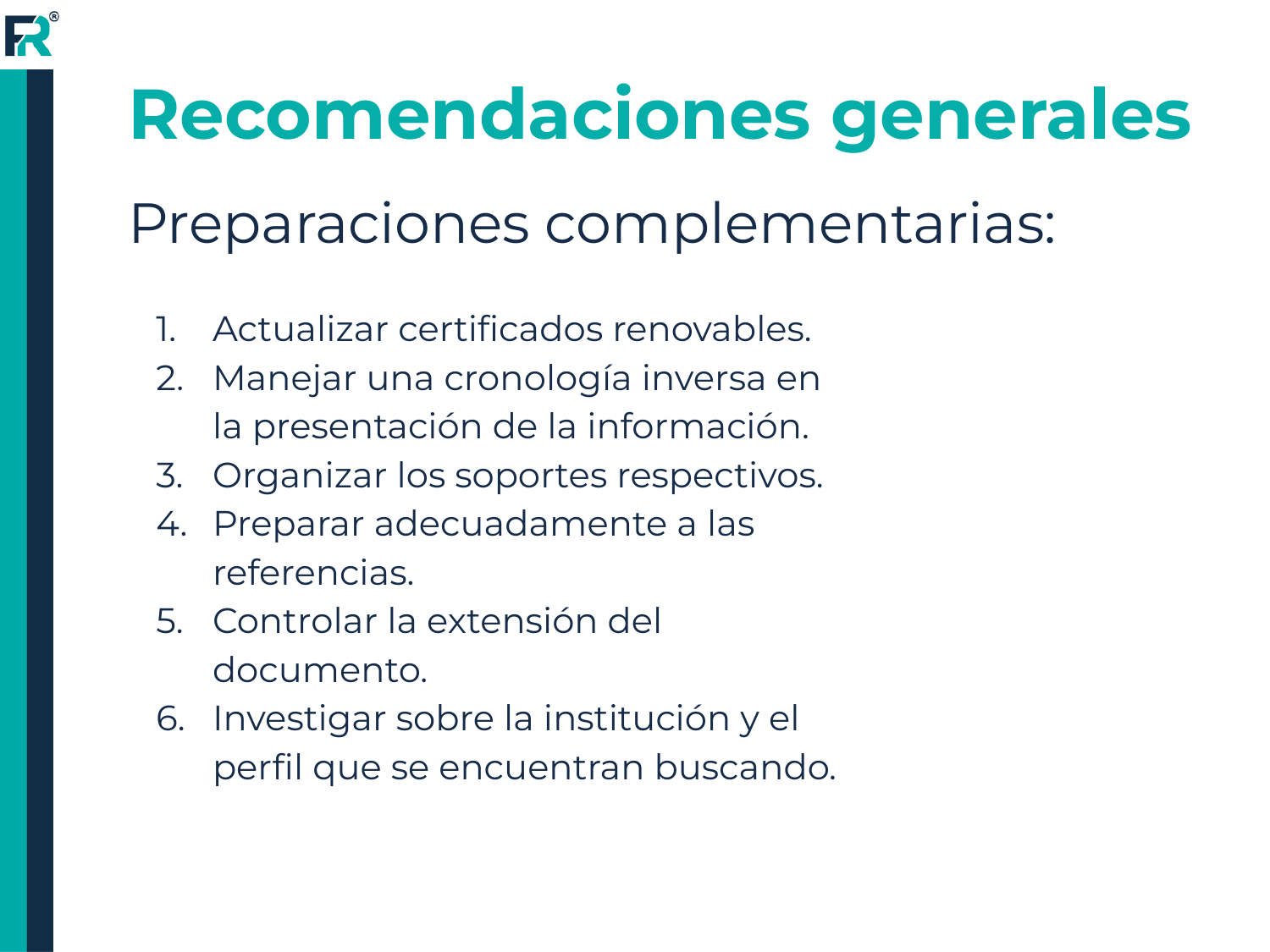

Recomendaciones generales
Preparaciones complementarias:
Actualizar certificados renovables.
Manejar una cronología inversa en la presentación de la información.
Organizar los soportes respectivos.
Preparar adecuadamente a las referencias.
Controlar la extensión del documento.
Investigar sobre la institución y el perfil que se encuentran buscando.